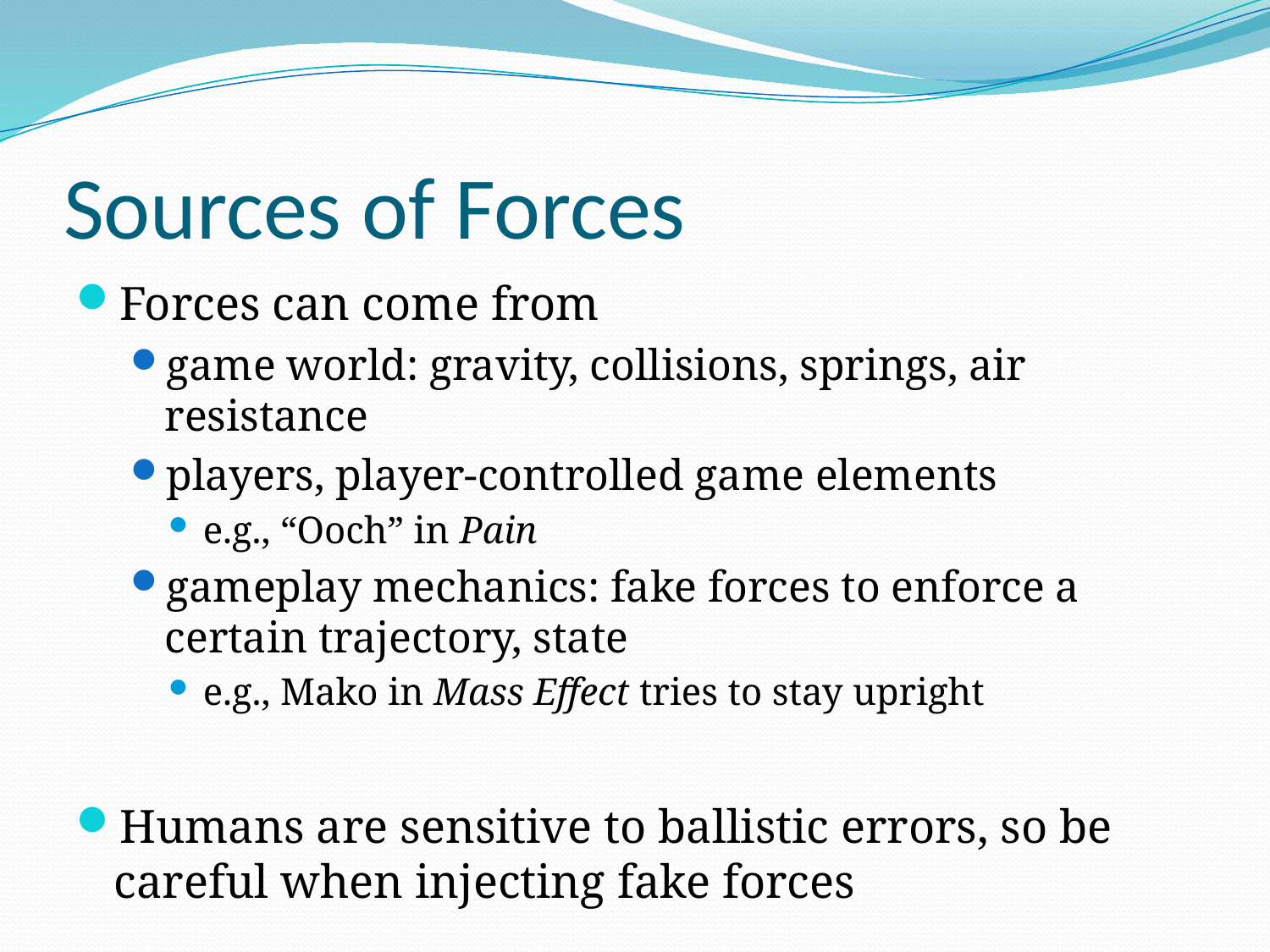

# Sources of Forces
Forces can come from
game world: gravity, collisions, springs, air resistance
players, player-controlled game elements
e.g., “Ooch” in Pain
gameplay mechanics: fake forces to enforce a certain trajectory, state
e.g., Mako in Mass Effect tries to stay upright

Humans are sensitive to ballistic errors, so be careful when injecting fake forces